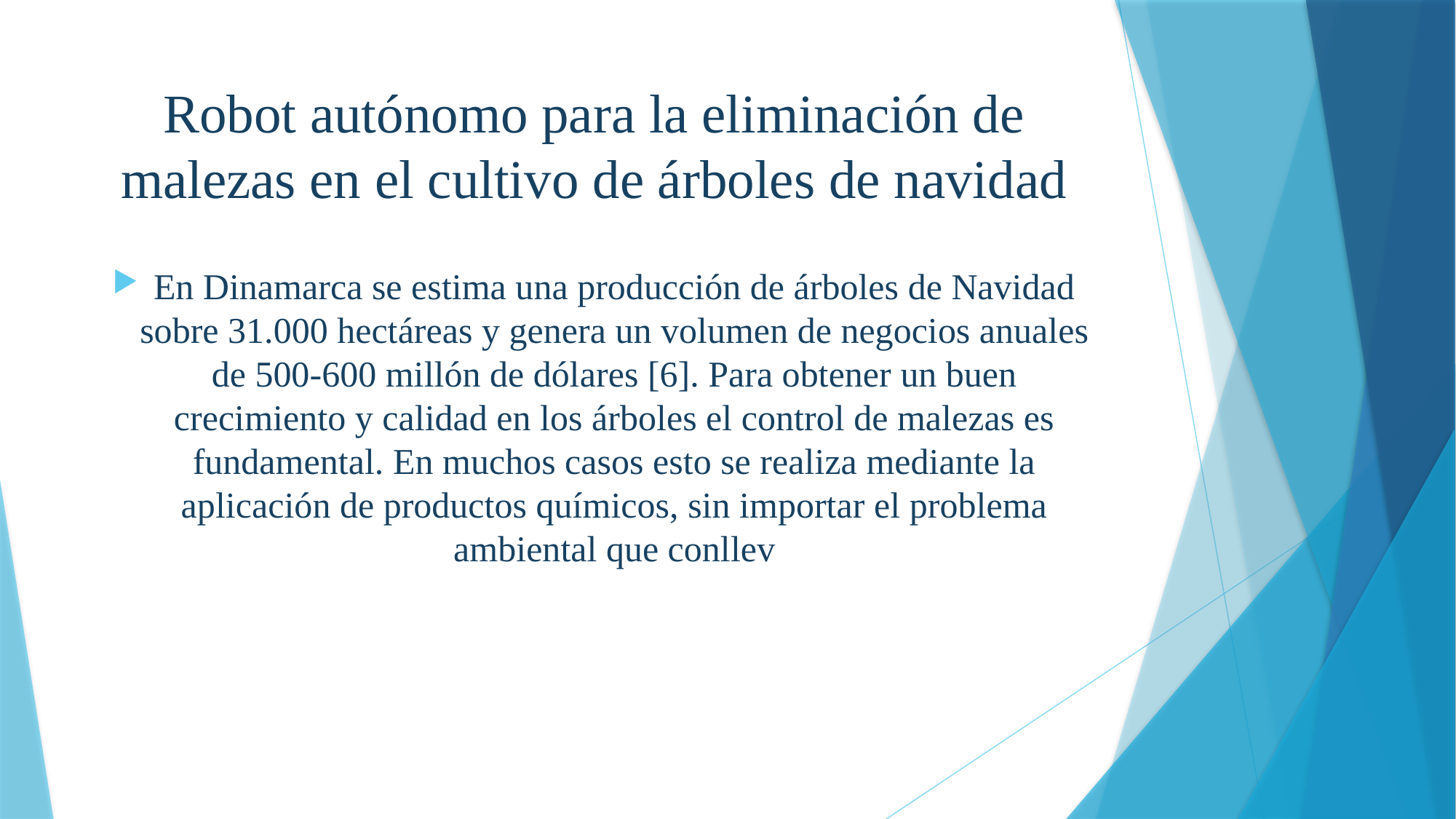

# Robot autónomo para la eliminación de malezas en el cultivo de árboles de navidad
En Dinamarca se estima una producción de árboles de Navidad sobre 31.000 hectáreas y genera un volumen de negocios anuales de 500-600 millón de dólares [6]. Para obtener un buen crecimiento y calidad en los árboles el control de malezas es fundamental. En muchos casos esto se realiza mediante la aplicación de productos químicos, sin importar el problema ambiental que conllev